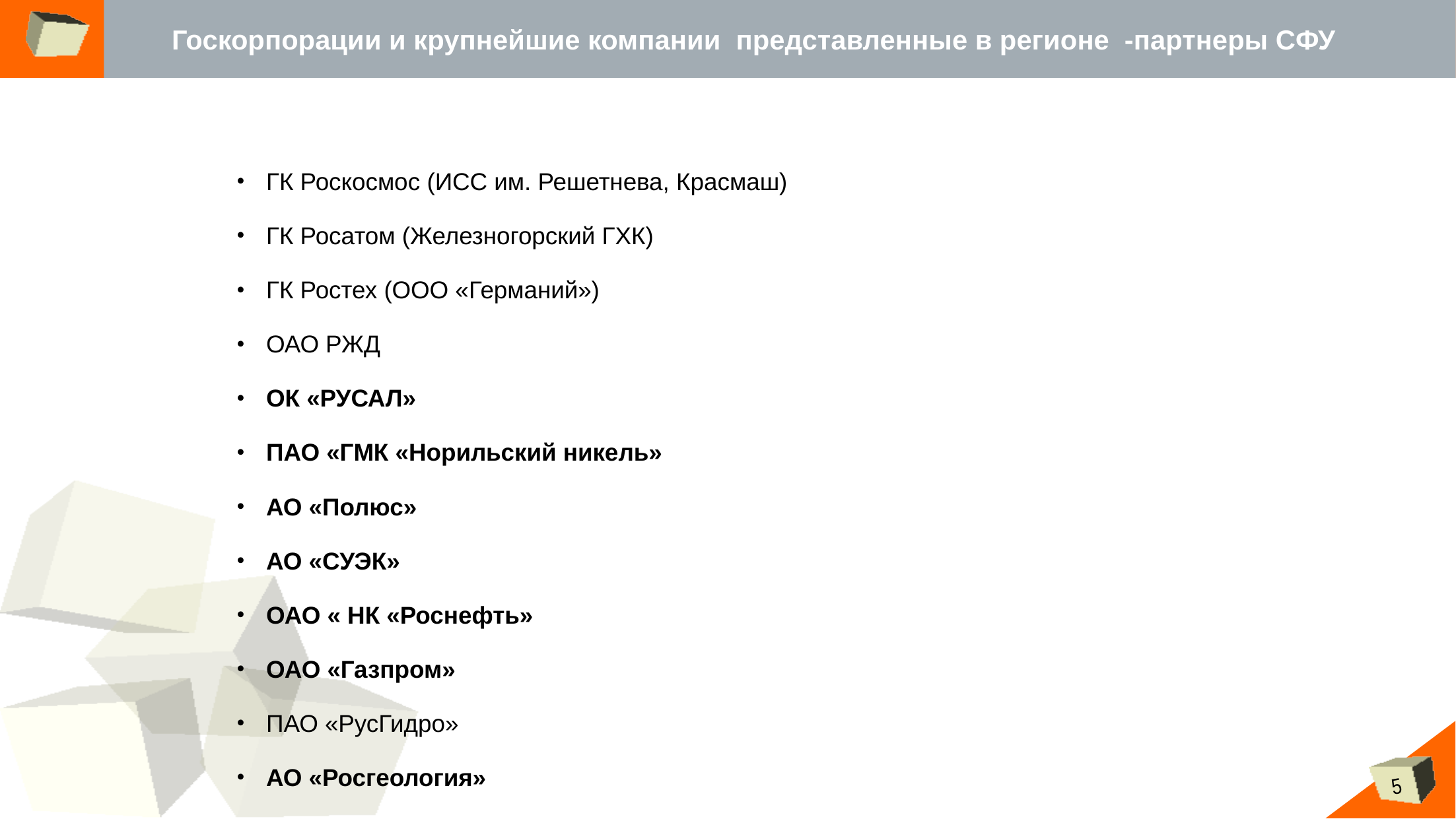

# Госкорпорации и крупнейшие компании  представленные в регионе  -партнеры СФУ

ГК Роскосмос (ИСС им. Решетнева, Красмаш)

ГК Росатом (Железногорский ГХК)

ГК Ростех (ООО «Германий»)

ОАО РЖД

ОК «РУСАЛ»

ПАО «ГМК «Норильский никель»

АО «Полюс»

АО «СУЭК»

ОАО « НК «Роснефть»

ОАО «Газпром»

ПАО «РусГидро»

АО «Росгеология»